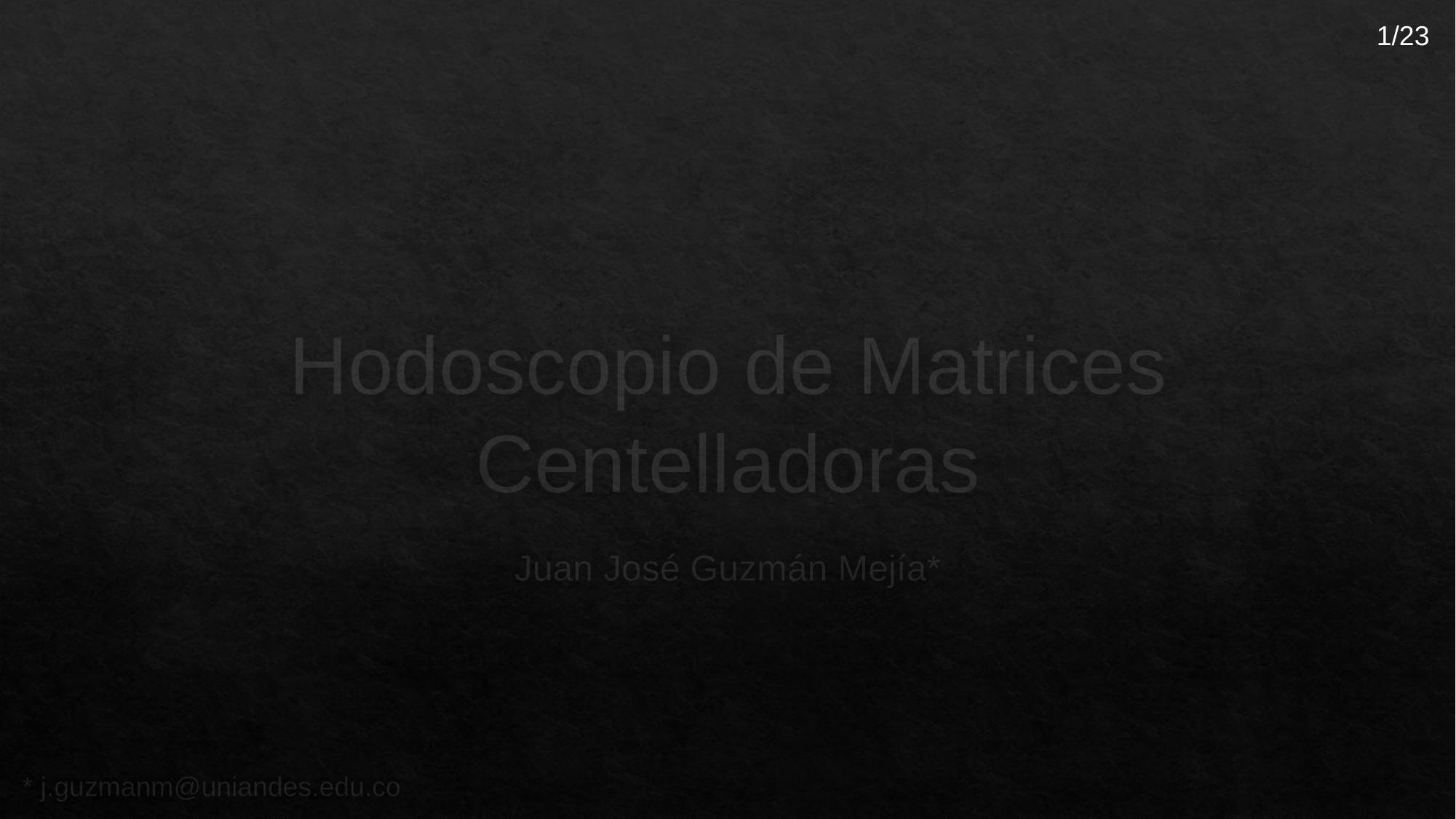

1/23
# Hodoscopio de Matrices Centelladoras
Juan José Guzmán Mejía*
* j.guzmanm@uniandes.edu.co